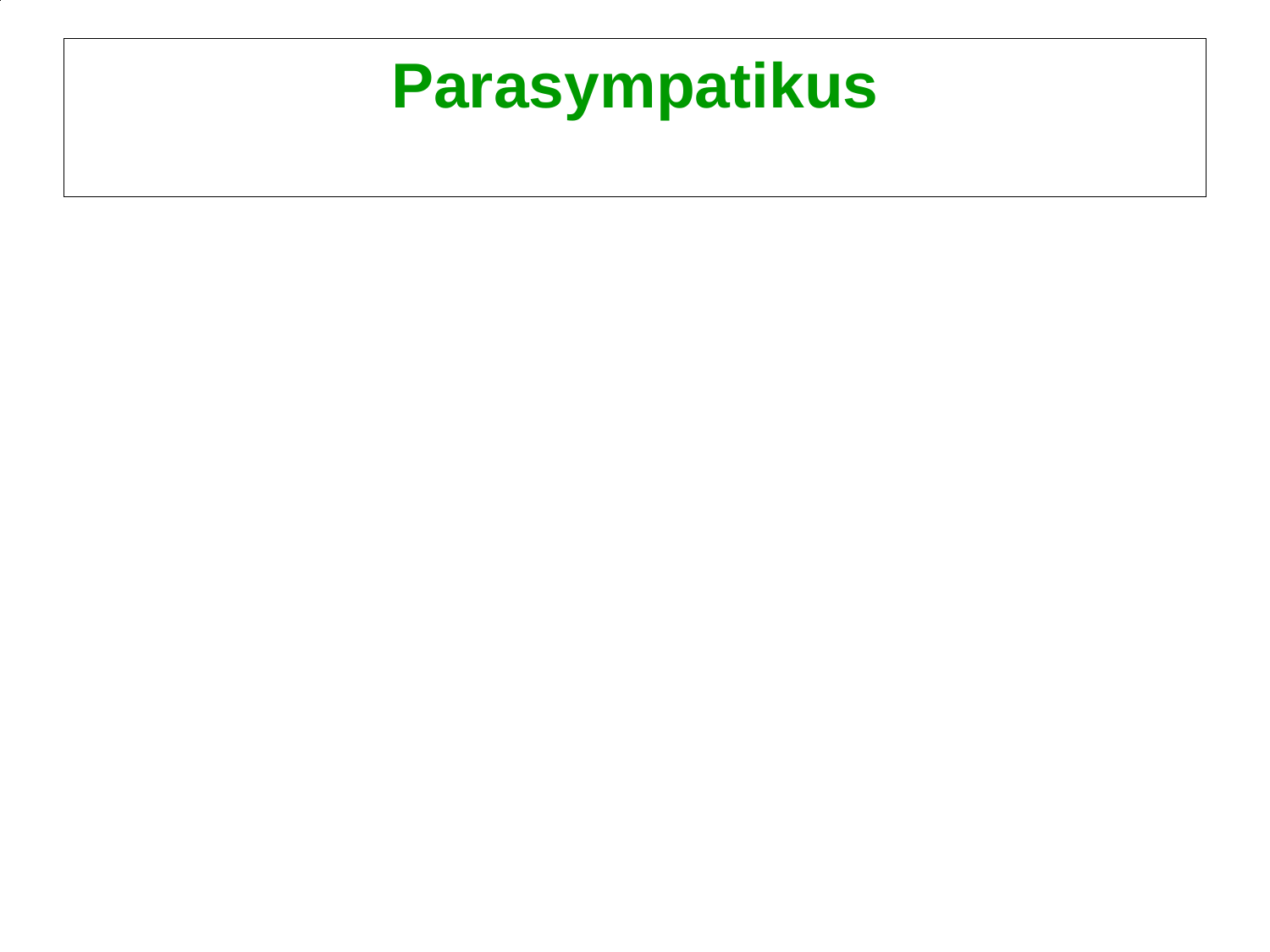

# Parasympatikus
nervus vagus vede přímo k srdci
jediný významný mechanismus ovlivnění cirkulace je vagová inervace srdce
pokles frekvence i síly srdeční kontrakce